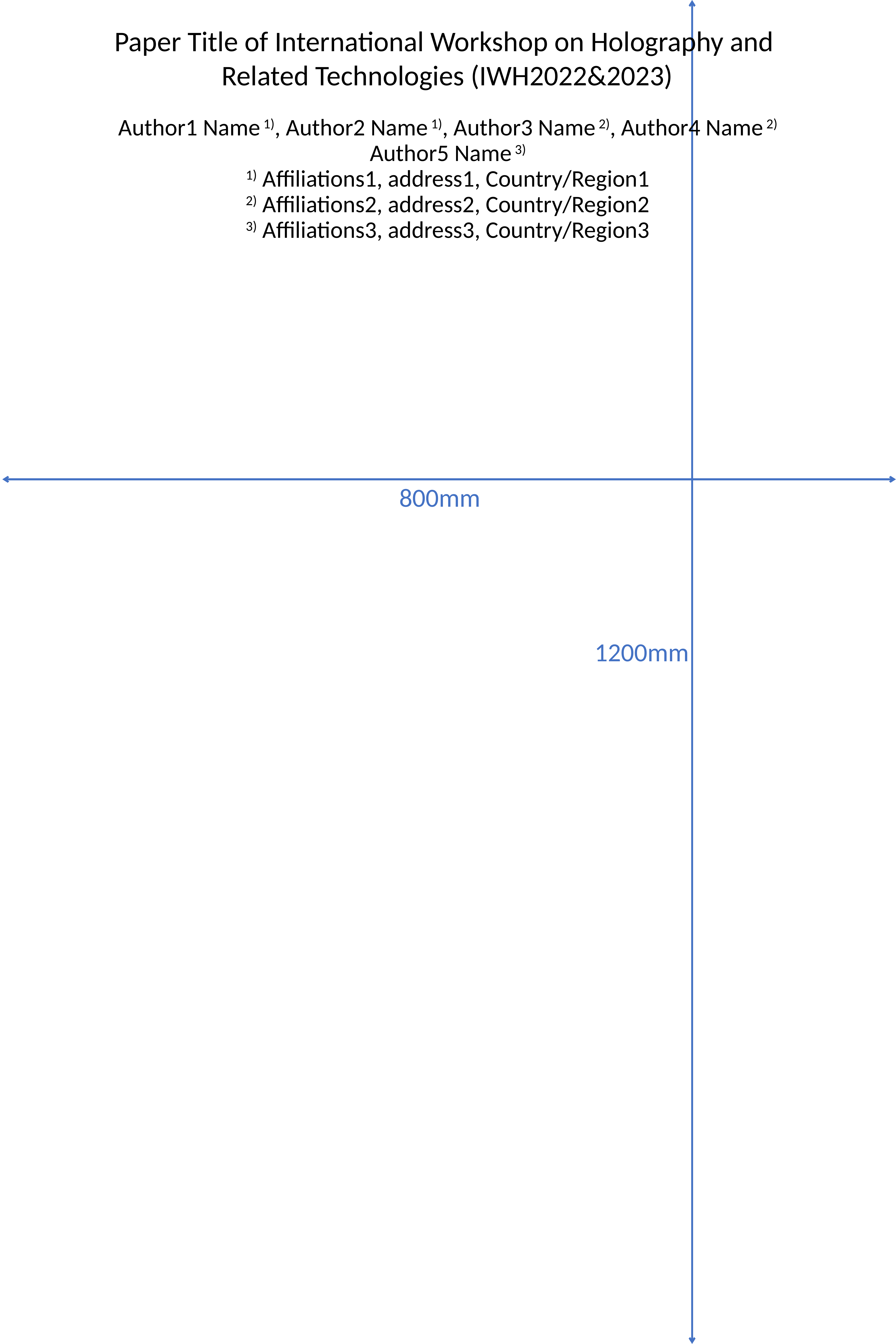

# Paper Title of International Workshop on Holography and Related Technologies (IWH2022&2023)
Author1 Name 1), Author2 Name 1), Author3 Name 2), Author4 Name 2)
Author5 Name 3)
1) Affiliations1, address1, Country/Region1
2) Affiliations2, address2, Country/Region2
3) Affiliations3, address3, Country/Region3
800mm
1200mm